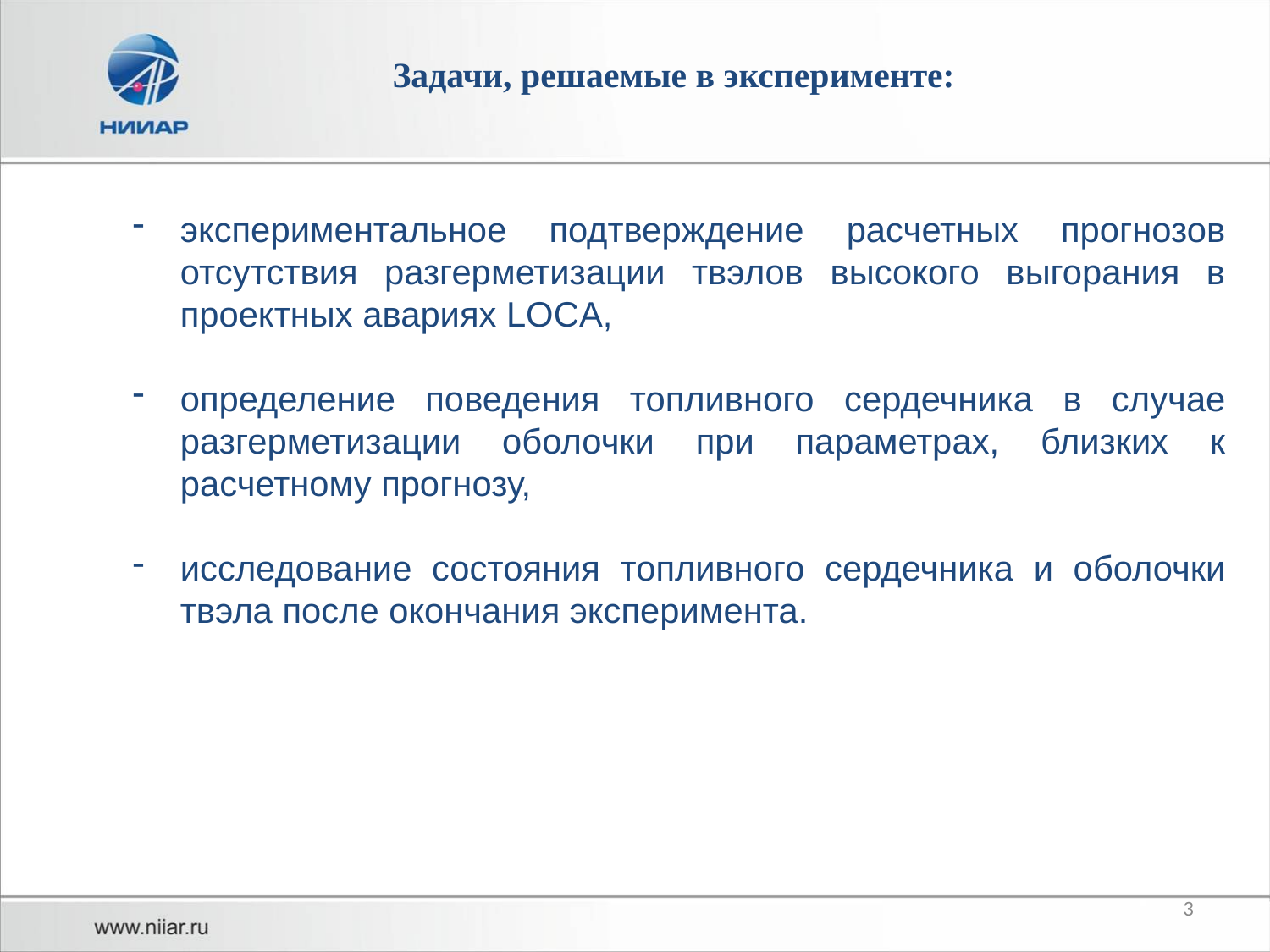

Задачи, решаемые в эксперименте:
экспериментальное подтверждение расчетных прогнозов отсутствия разгерметизации твэлов высокого выгорания в проектных авариях LOCA,

определение поведения топливного сердечника в случае разгерметизации оболочки при параметрах, близких к расчетному прогнозу,

исследование состояния топливного сердечника и оболочки твэла после окончания эксперимента.

3